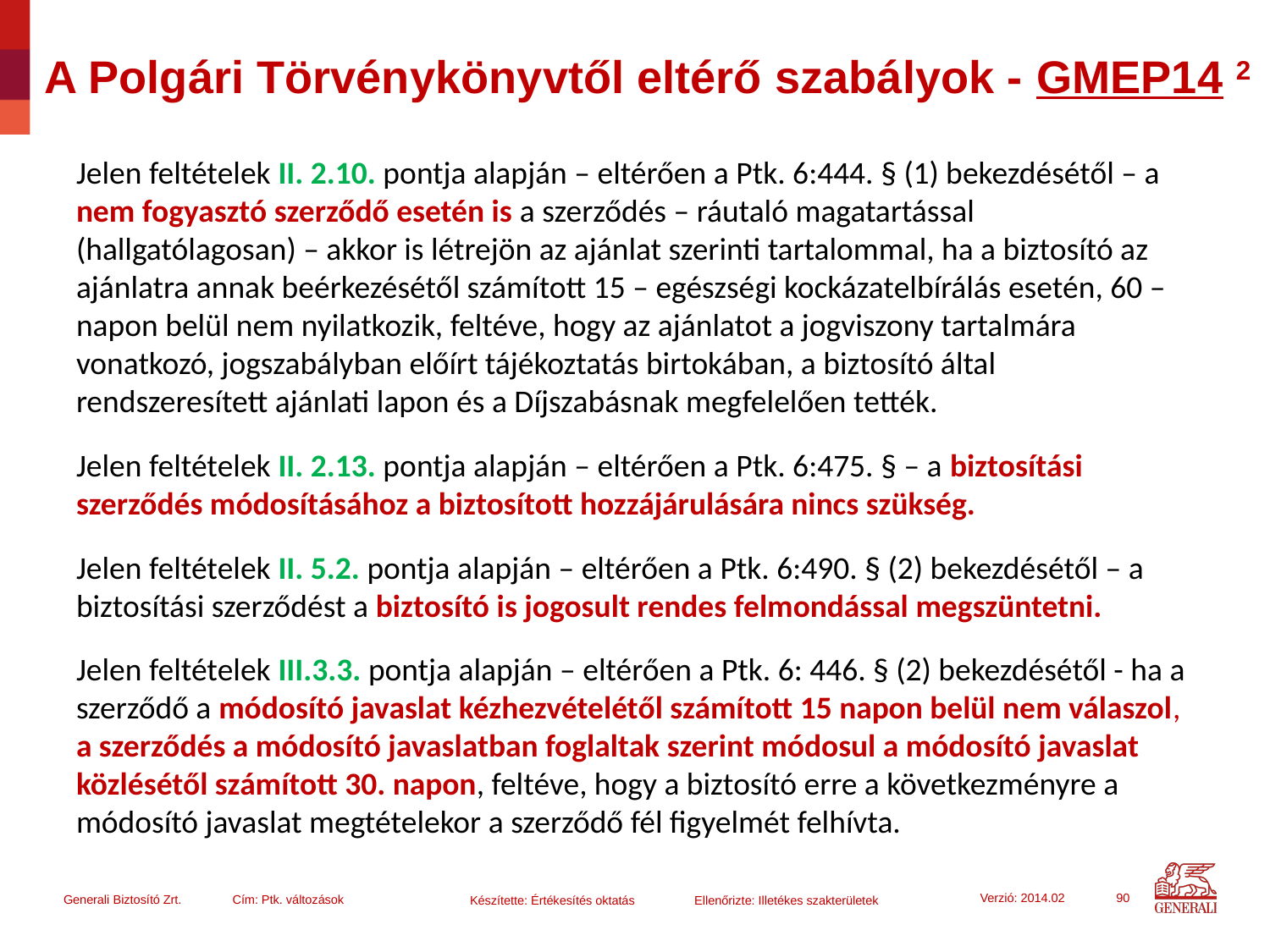

# A Polgári Törvénykönyvtől eltérő szabályok - GMEP14 2
Jelen feltételek II. 2.10. pontja alapján – eltérően a Ptk. 6:444. § (1) bekezdésétől – a nem fogyasztó szerződő esetén is a szerződés – ráutaló magatartással (hallgatólagosan) – akkor is létrejön az ajánlat szerinti tartalommal, ha a biztosító az ajánlatra annak beérkezésétől számított 15 – egészségi kockázatelbírálás esetén, 60 – napon belül nem nyilatkozik, feltéve, hogy az ajánlatot a jogviszony tartalmára vonatkozó, jogszabályban előírt tájékoztatás birtokában, a biztosító által rendszeresített ajánlati lapon és a Díjszabásnak megfelelően tették.

Jelen feltételek II. 2.13. pontja alapján – eltérően a Ptk. 6:475. § – a biztosítási szerződés módosításához a biztosított hozzájárulására nincs szükség.

Jelen feltételek II. 5.2. pontja alapján – eltérően a Ptk. 6:490. § (2) bekezdésétől – a biztosítási szerződést a biztosító is jogosult rendes felmondással megszüntetni.

Jelen feltételek III.3.3. pontja alapján – eltérően a Ptk. 6: 446. § (2) bekezdésétől - ha a szerződő a módosító javaslat kézhezvételétől számított 15 napon belül nem válaszol, a szerződés a módosító javaslatban foglaltak szerint módosul a módosító javaslat közlésétől számított 30. napon, feltéve, hogy a biztosító erre a következményre a módosító javaslat megtételekor a szerződő fél figyelmét felhívta.